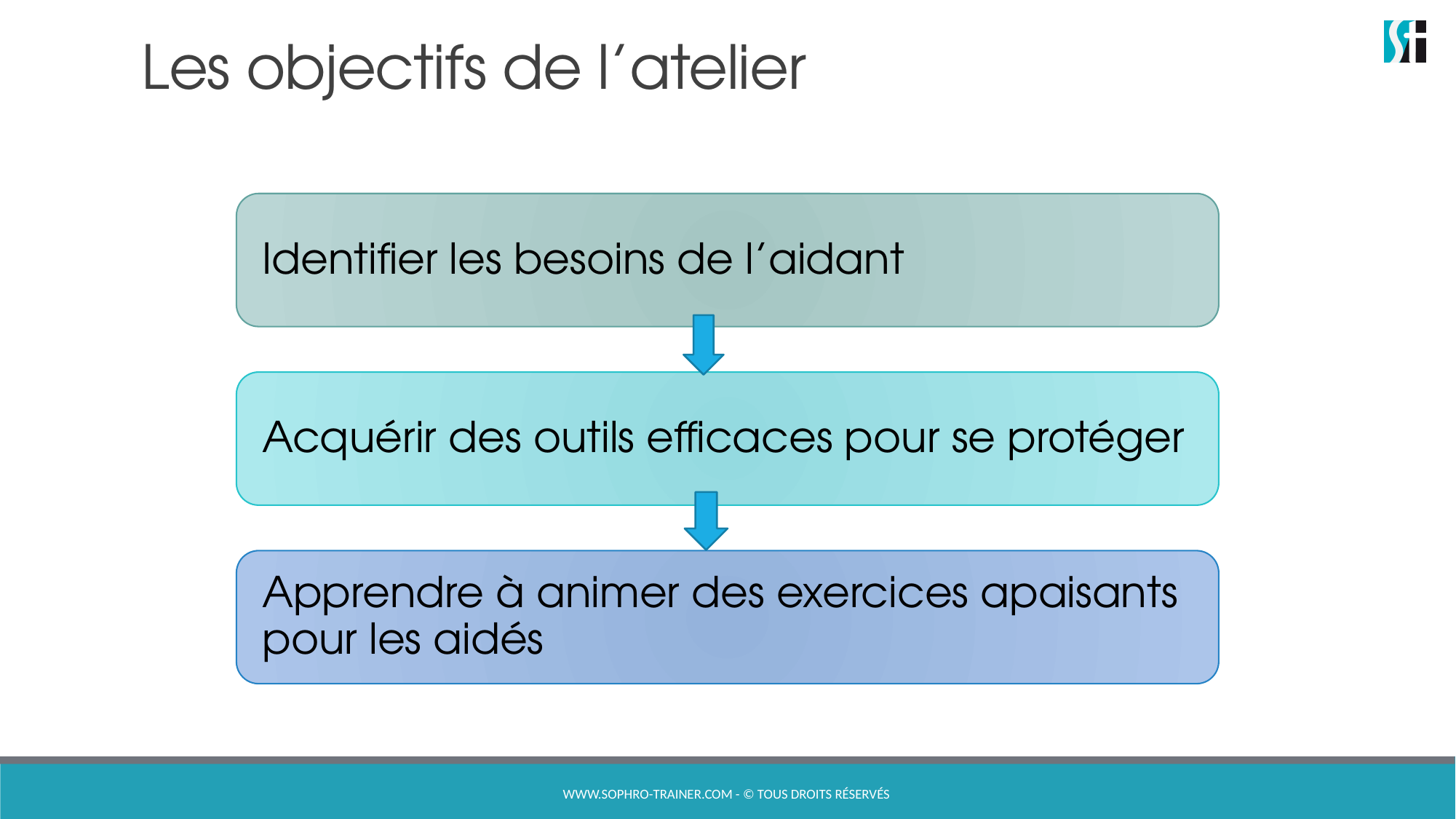

# Les objectifs de l’atelier
Identifier les besoins de l’aidant

Acquérir des outils efficaces pour se protéger

Apprendre à animer des exercices apaisants pour les aidés

www.sophro-trainer.com - © Tous droits réservés